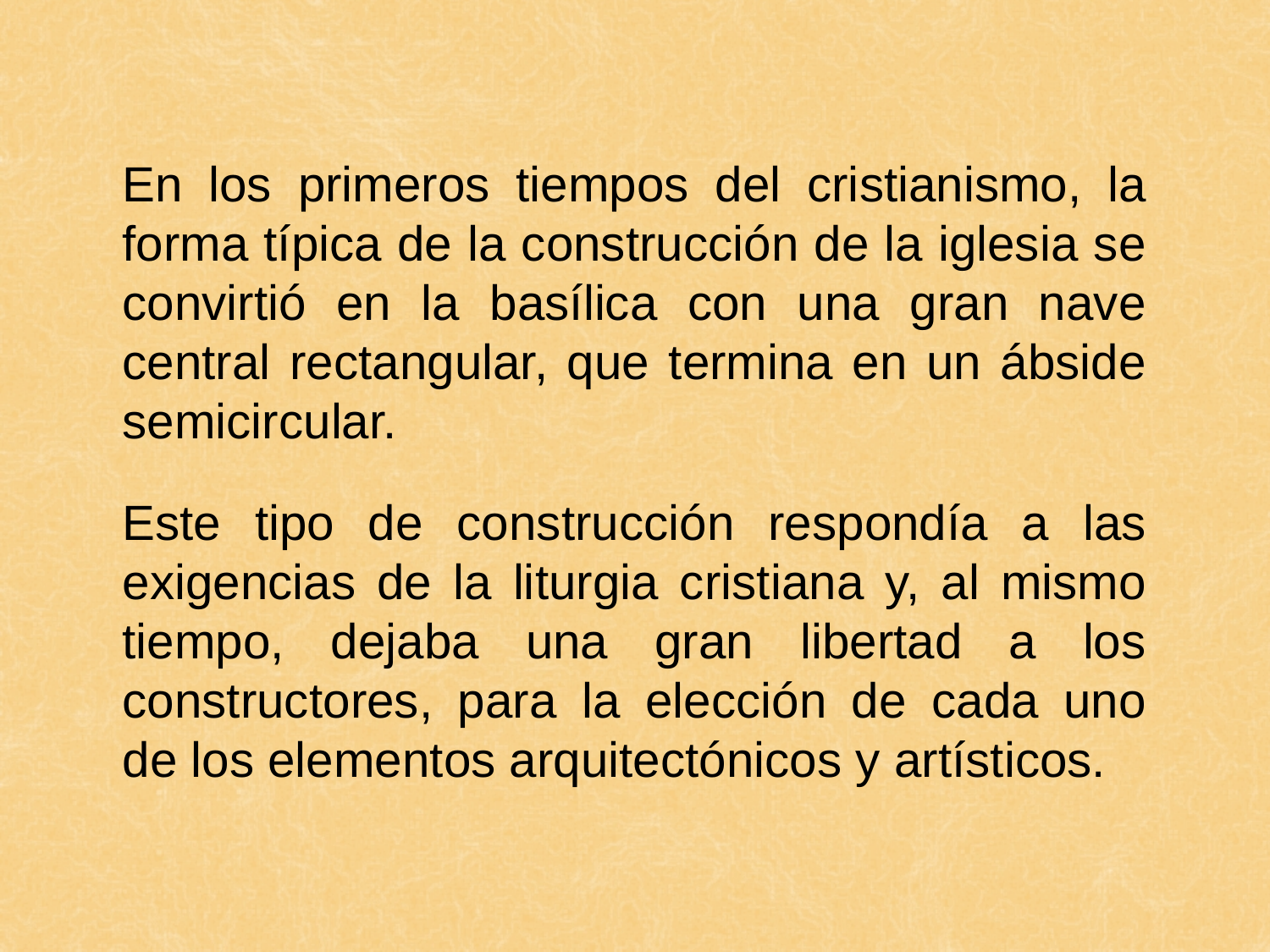

En los primeros tiempos del cristianismo, la forma típica de la construcción de la iglesia se convirtió en la basílica con una gran nave central rectangular, que termina en un ábside semicircular.
Este tipo de construcción respondía a las exigencias de la liturgia cristiana y, al mismo tiempo, dejaba una gran libertad a los constructores, para la elección de cada uno de los elementos arquitectónicos y artísticos.